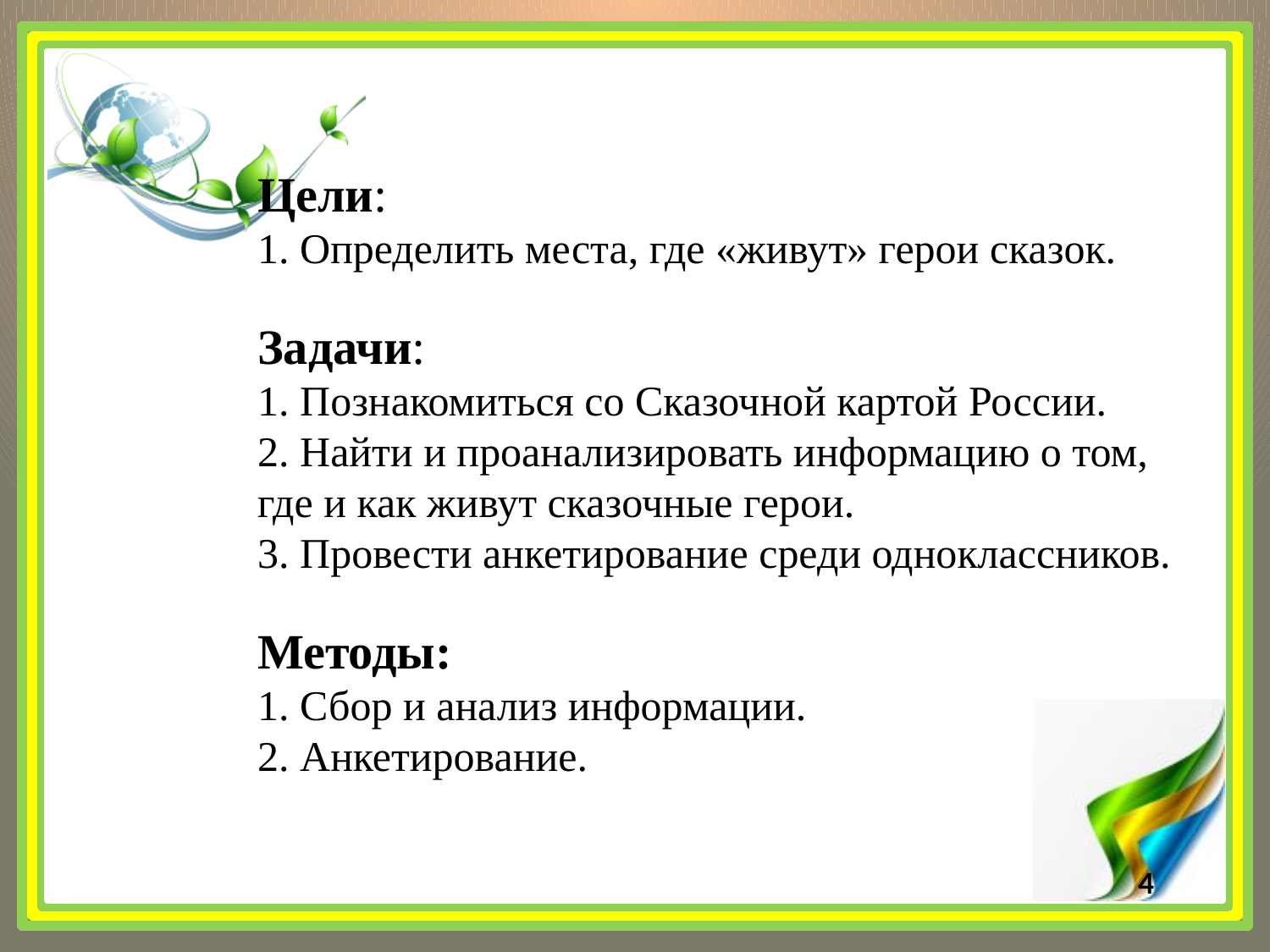

# Цели: 1. Определить места, где «живут» герои сказок. Задачи: 1. Познакомиться со Сказочной картой России. 2. Найти и проанализировать информацию о том,  где и как живут сказочные герои. 3. Провести анкетирование среди одноклассников. Методы: 1. Сбор и анализ информации. 2. Анкетирование.
4